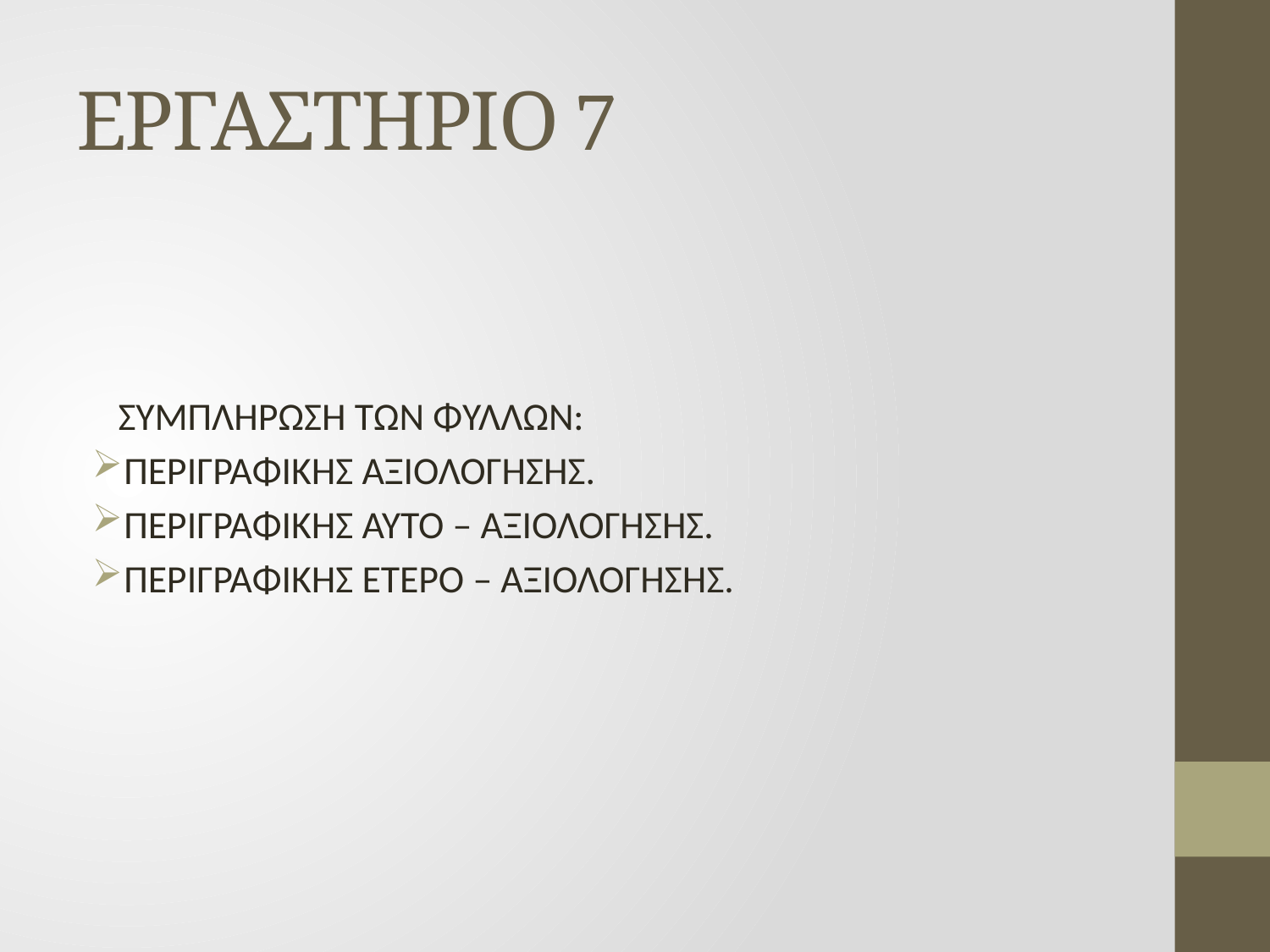

# ΕΡΓΑΣΤΗΡΙΟ 7

   ΣΥΜΠΛΗΡΩΣΗ ΤΩΝ ΦΥΛΛΩΝ:
ΠΕΡΙΓΡΑΦΙΚΗΣ ΑΞΙΟΛΟΓΗΣΗΣ.
ΠΕΡΙΓΡΑΦΙΚΗΣ ΑΥΤΟ – ΑΞΙΟΛΟΓΗΣΗΣ.
ΠΕΡΙΓΡΑΦΙΚΗΣ ΕΤΕΡΟ – ΑΞΙΟΛΟΓΗΣΗΣ.